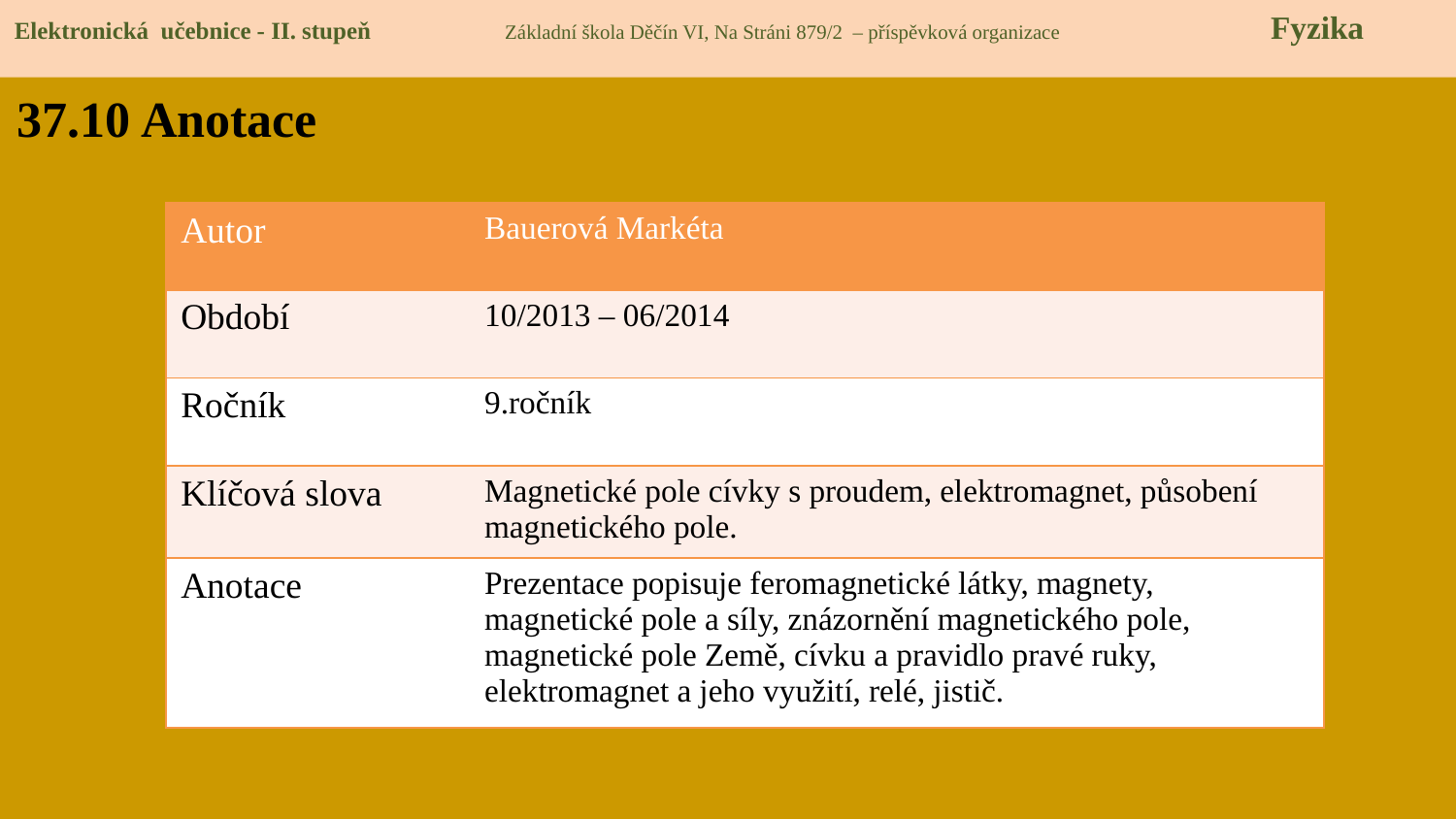

Elektronická  učebnice - II. stupeň                      Základní škola Děčín VI, Na Stráni 879/2  – příspěvková organizace                       	                  Fyzika

37.10 Anotace
| Autor | Bauerová Markéta |
| --- | --- |
| Období | 10/2013 – 06/2014 |
| Ročník | 9.ročník |
| Klíčová slova | Magnetické pole cívky s proudem, elektromagnet, působení magnetického pole. |
| Anotace | Prezentace popisuje feromagnetické látky, magnety, magnetické pole a síly, znázornění magnetického pole, magnetické pole Země, cívku a pravidlo pravé ruky, elektromagnet a jeho využití, relé, jistič. |